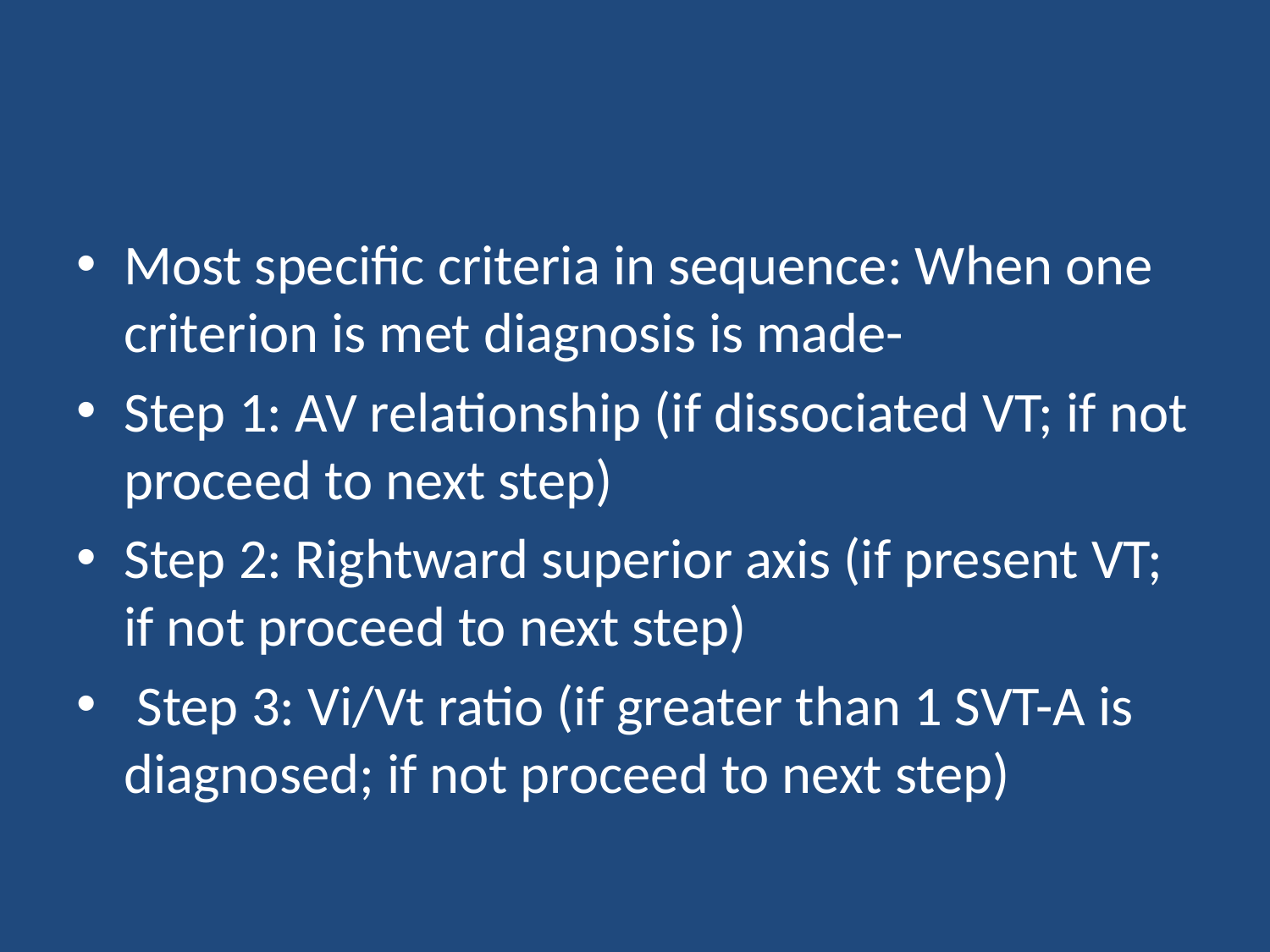

#
Most specific criteria in sequence: When one criterion is met diagnosis is made-
Step 1: AV relationship (if dissociated VT; if not proceed to next step)
Step 2: Rightward superior axis (if present VT; if not proceed to next step)
 Step 3: Vi/Vt ratio (if greater than 1 SVT-A is diagnosed; if not proceed to next step)